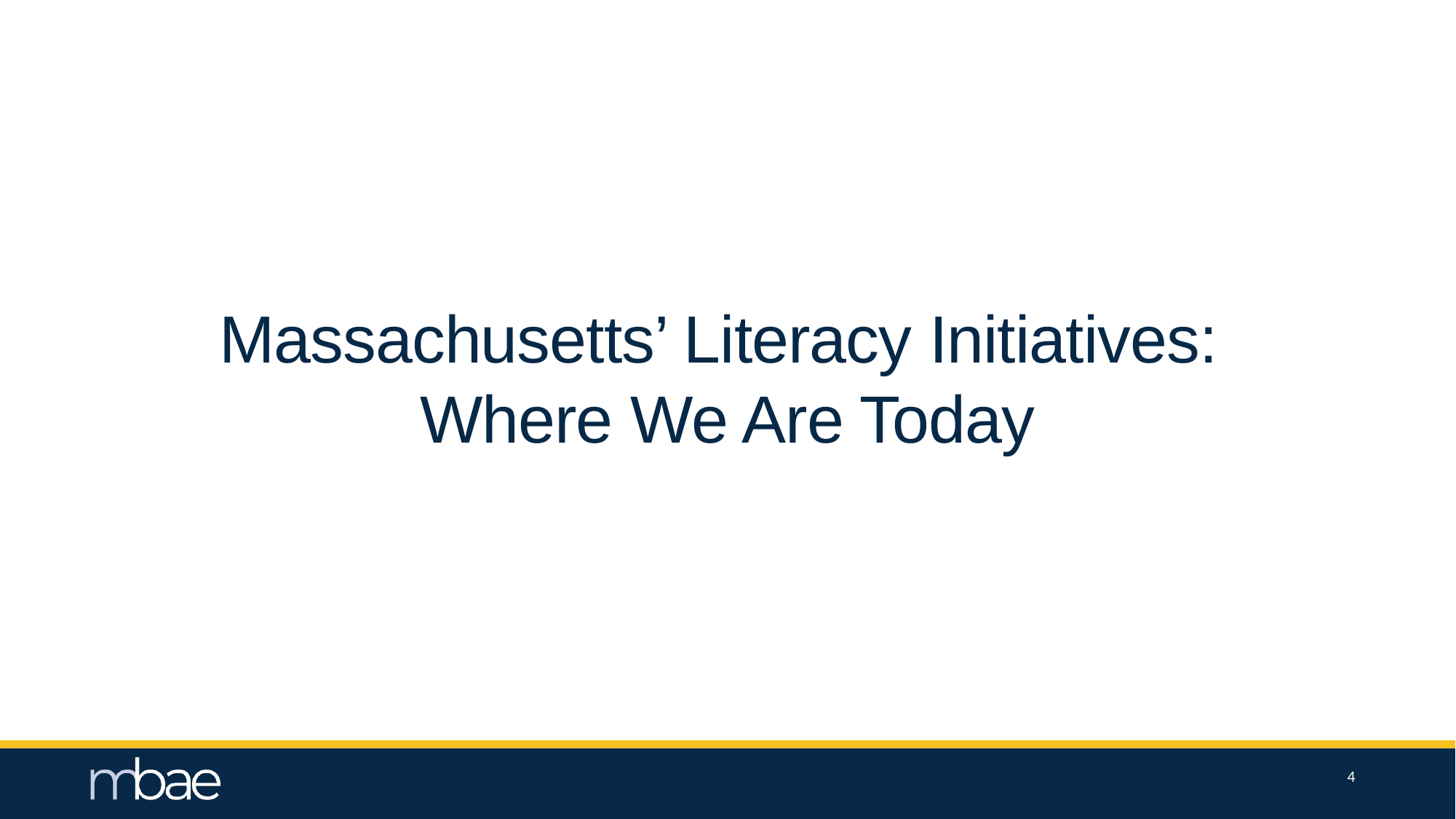

# Massachusetts’ Literacy Initiatives: Where We Are Today
4